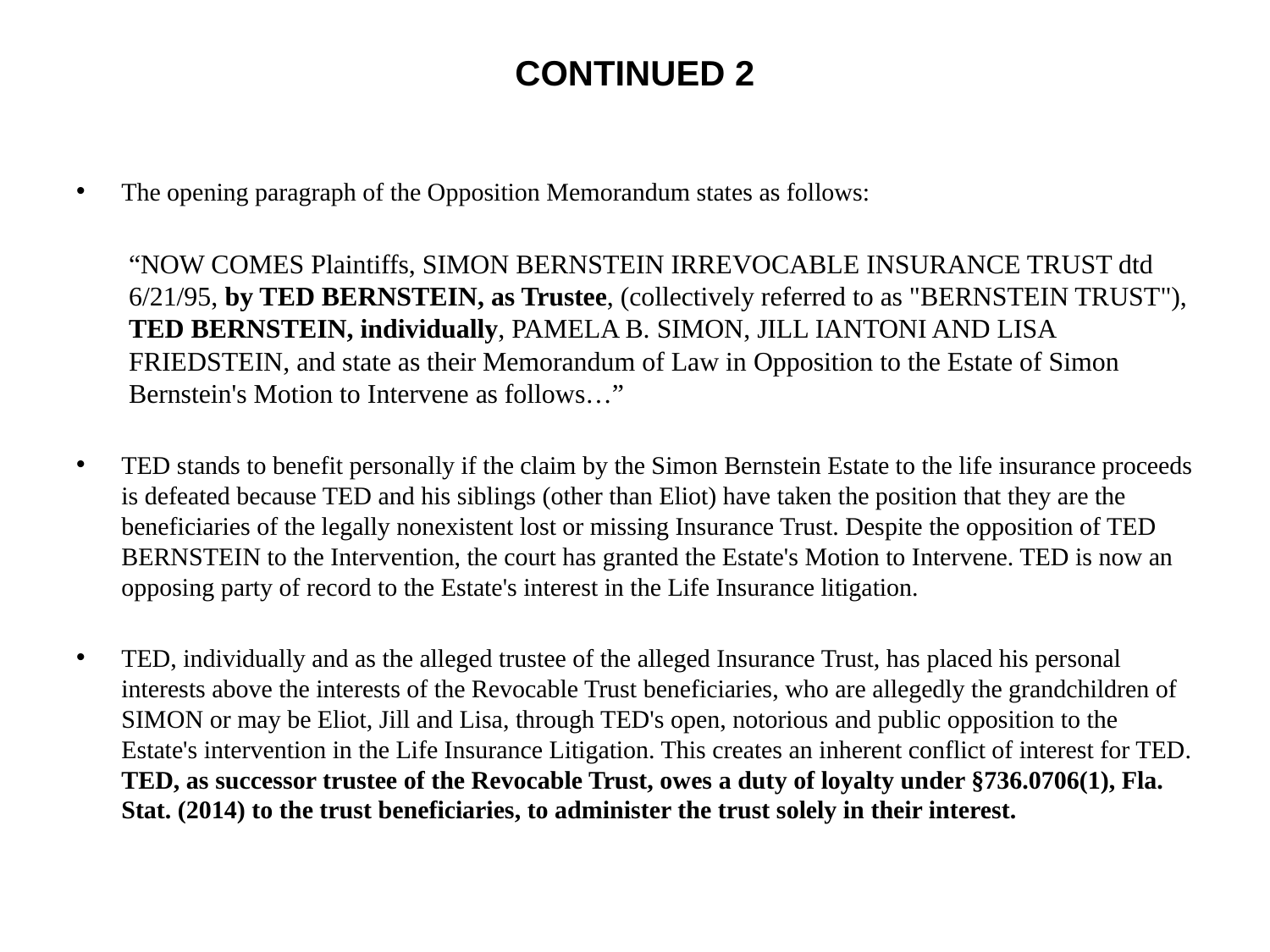

# continued 2
The opening paragraph of the Opposition Memorandum states as follows:

“NOW COMES Plaintiffs, SIMON BERNSTEIN IRREVOCABLE INSURANCE TRUST dtd 6/21/95, by TED BERNSTEIN, as Trustee, (collectively referred to as "BERNSTEIN TRUST"), TED BERNSTEIN, individually, PAMELA B. SIMON, JILL IANTONI AND LISA FRIEDSTEIN, and state as their Memorandum of Law in Opposition to the Estate of Simon Bernstein's Motion to Intervene as follows…”

TED stands to benefit personally if the claim by the Simon Bernstein Estate to the life insurance proceeds is defeated because TED and his siblings (other than Eliot) have taken the position that they are the beneficiaries of the legally nonexistent lost or missing Insurance Trust. Despite the opposition of TED BERNSTEIN to the Intervention, the court has granted the Estate's Motion to Intervene. TED is now an opposing party of record to the Estate's interest in the Life Insurance litigation.

TED, individually and as the alleged trustee of the alleged Insurance Trust, has placed his personal interests above the interests of the Revocable Trust beneficiaries, who are allegedly the grandchildren of SIMON or may be Eliot, Jill and Lisa, through TED's open, notorious and public opposition to the Estate's intervention in the Life Insurance Litigation. This creates an inherent conflict of interest for TED. TED, as successor trustee of the Revocable Trust, owes a duty of loyalty under §736.0706(1), Fla. Stat. (2014) to the trust beneficiaries, to administer the trust solely in their interest.